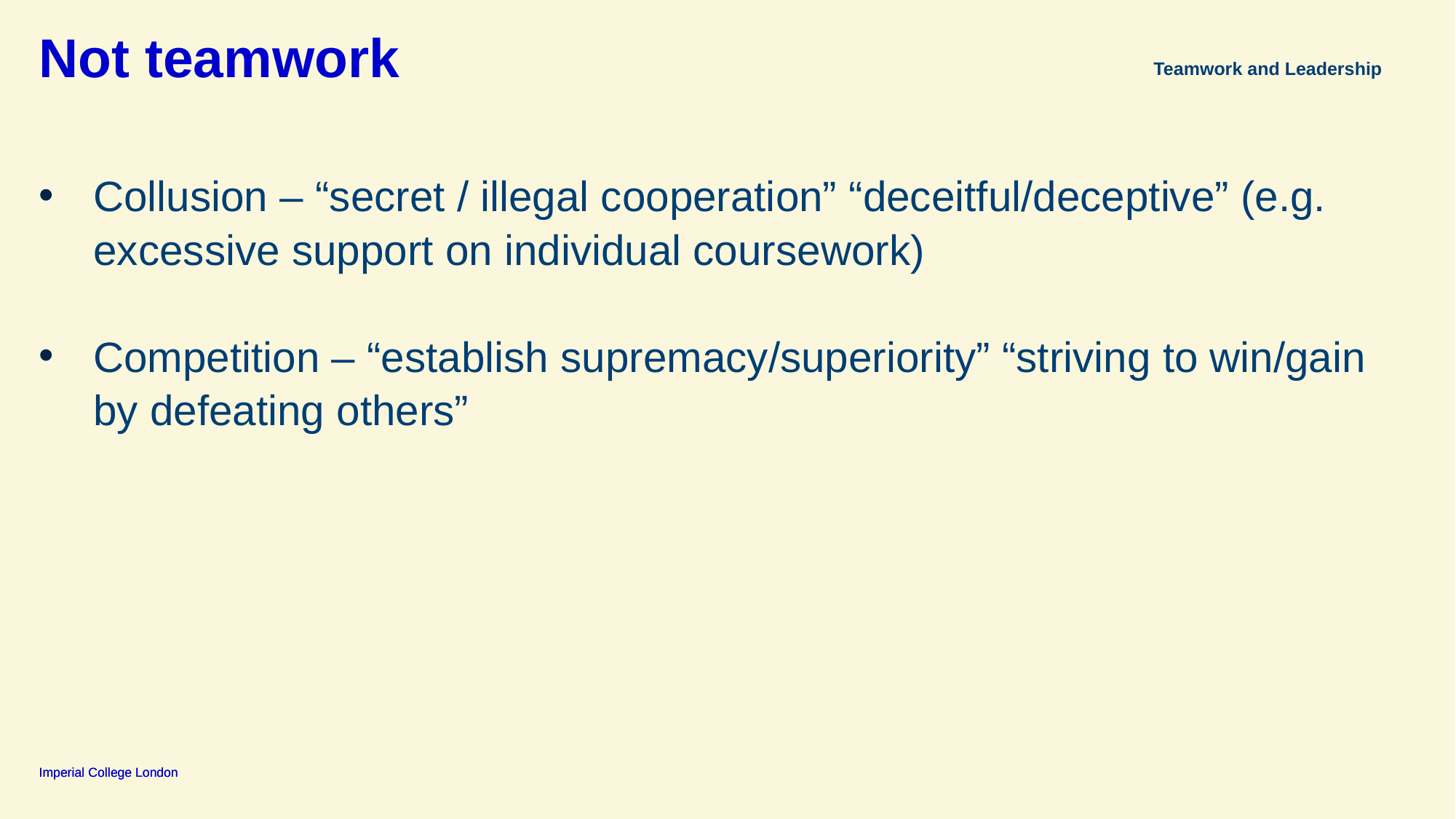

# Not teamwork
Teamwork and Leadership
Collusion – “secret / illegal cooperation” “deceitful/deceptive” (e.g. excessive support on individual coursework)

Competition – “establish supremacy/superiority” “striving to win/gain by defeating others”